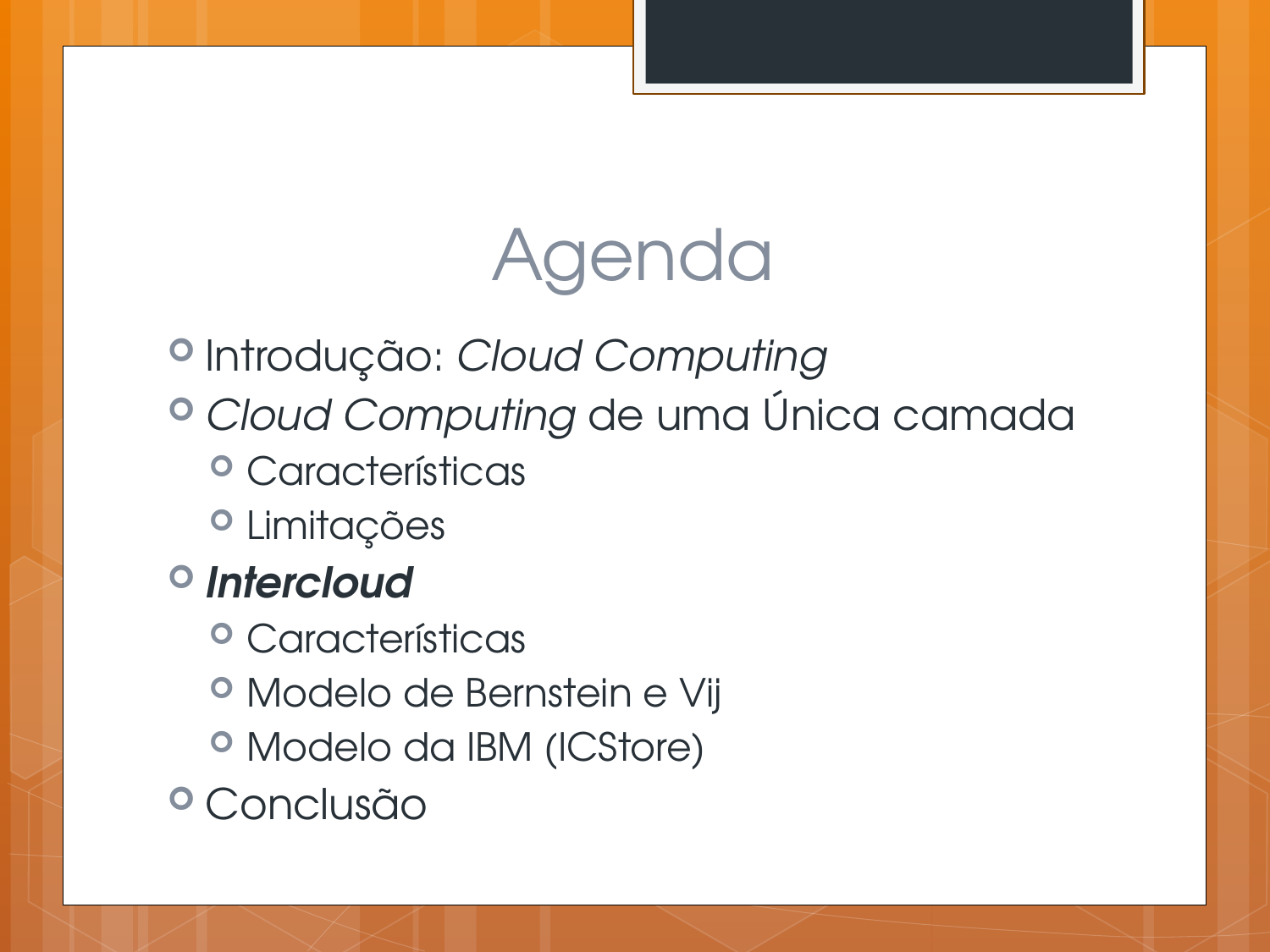

# Agenda
Introdução: Cloud Computing
Cloud Computing de uma Única camada
Características
Limitações
Intercloud
Características
Modelo de Bernstein e Vij
Modelo da IBM (ICStore)
Conclusão